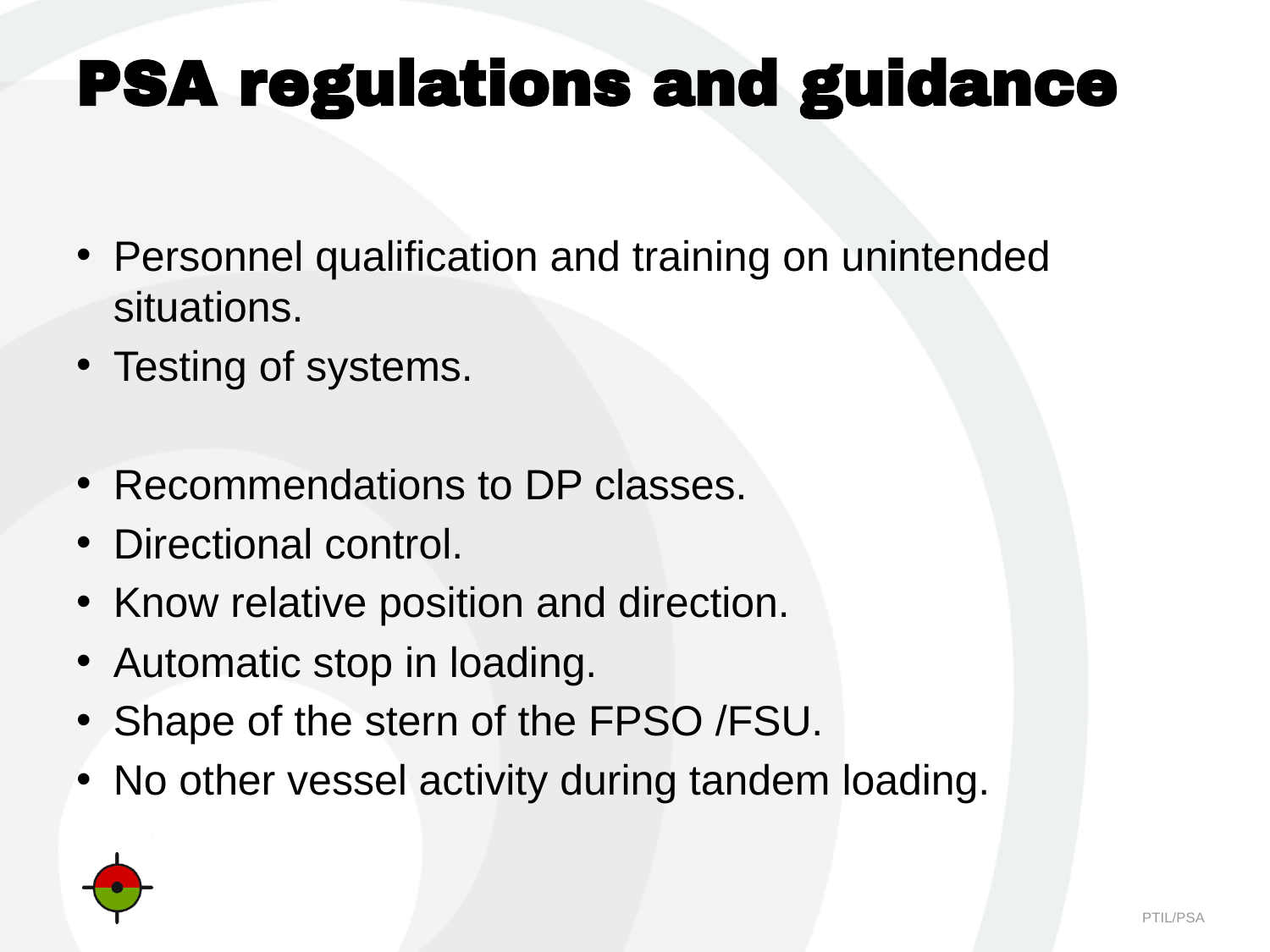

# PSA regulations and guidance

Personnel qualification and training on unintended situations.
Testing of systems.

Recommendations to DP classes.
Directional control.
Know relative position and direction.
Automatic stop in loading.
Shape of the stern of the FPSO /FSU.
No other vessel activity during tandem loading.